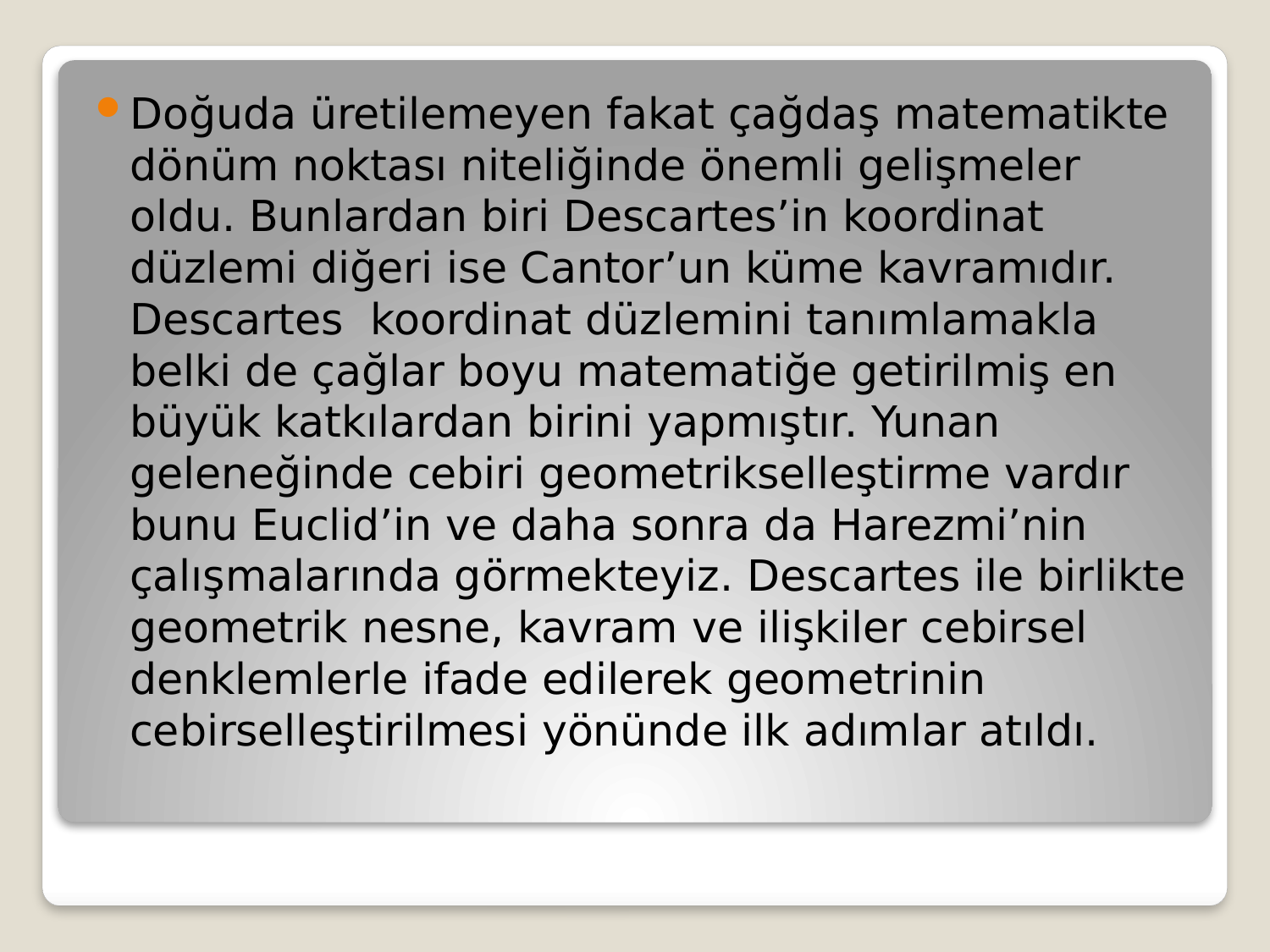

Doğuda üretilemeyen fakat çağdaş matematikte dönüm noktası niteliğinde önemli gelişmeler oldu. Bunlardan biri Descartes’in koordinat düzlemi diğeri ise Cantor’un küme kavramıdır. Descartes  koordinat düzlemini tanımlamakla belki de çağlar boyu matematiğe getirilmiş en büyük katkılardan birini yapmıştır. Yunan geleneğinde cebiri geometrikselleştirme vardır bunu Euclid’in ve daha sonra da Harezmi’nin çalışmalarında görmekteyiz. Descartes ile birlikte geometrik nesne, kavram ve ilişkiler cebirsel denklemlerle ifade edilerek geometrinin cebirselleştirilmesi yönünde ilk adımlar atıldı.